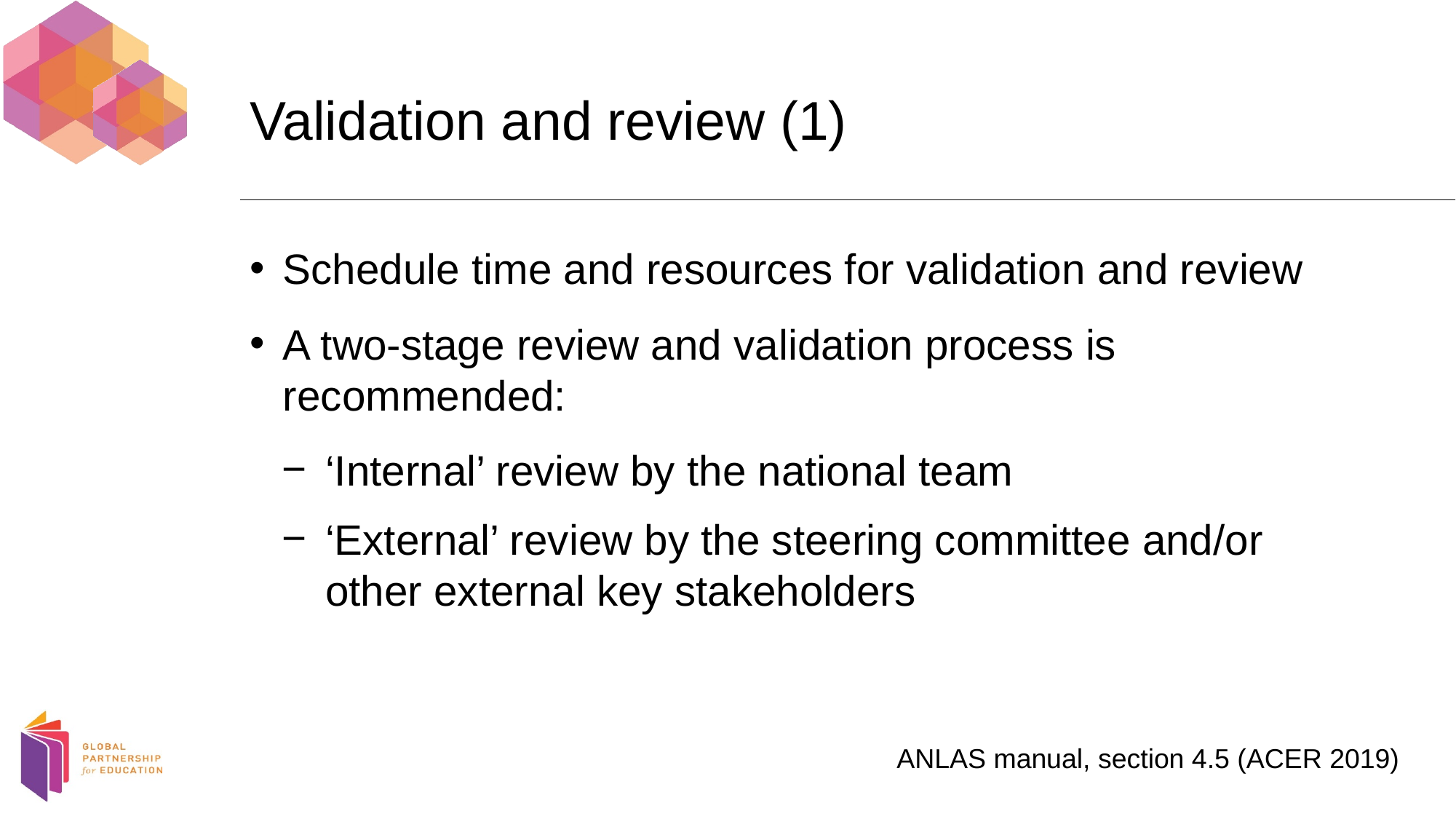

# Validation and review (1)
Schedule time and resources for validation and review
A two-stage review and validation process is recommended:
‘Internal’ review by the national team
‘External’ review by the steering committee and/or other external key stakeholders
ANLAS manual, section 4.5 (ACER 2019)